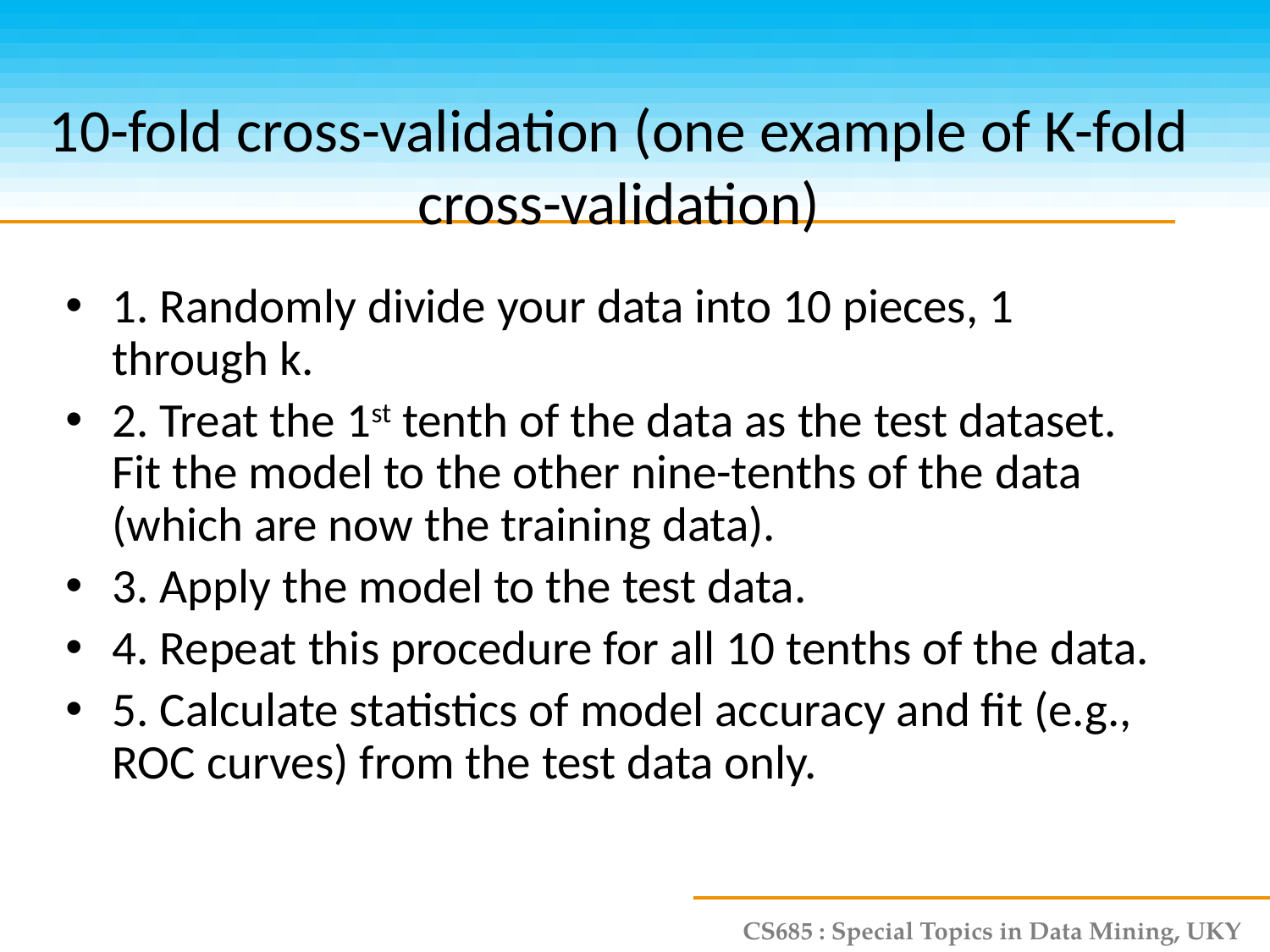

# 10-fold cross-validation (one example of K-fold cross-validation)
1. Randomly divide your data into 10 pieces, 1 through k.
2. Treat the 1st tenth of the data as the test dataset. Fit the model to the other nine-tenths of the data (which are now the training data).
3. Apply the model to the test data.
4. Repeat this procedure for all 10 tenths of the data.
5. Calculate statistics of model accuracy and fit (e.g., ROC curves) from the test data only.